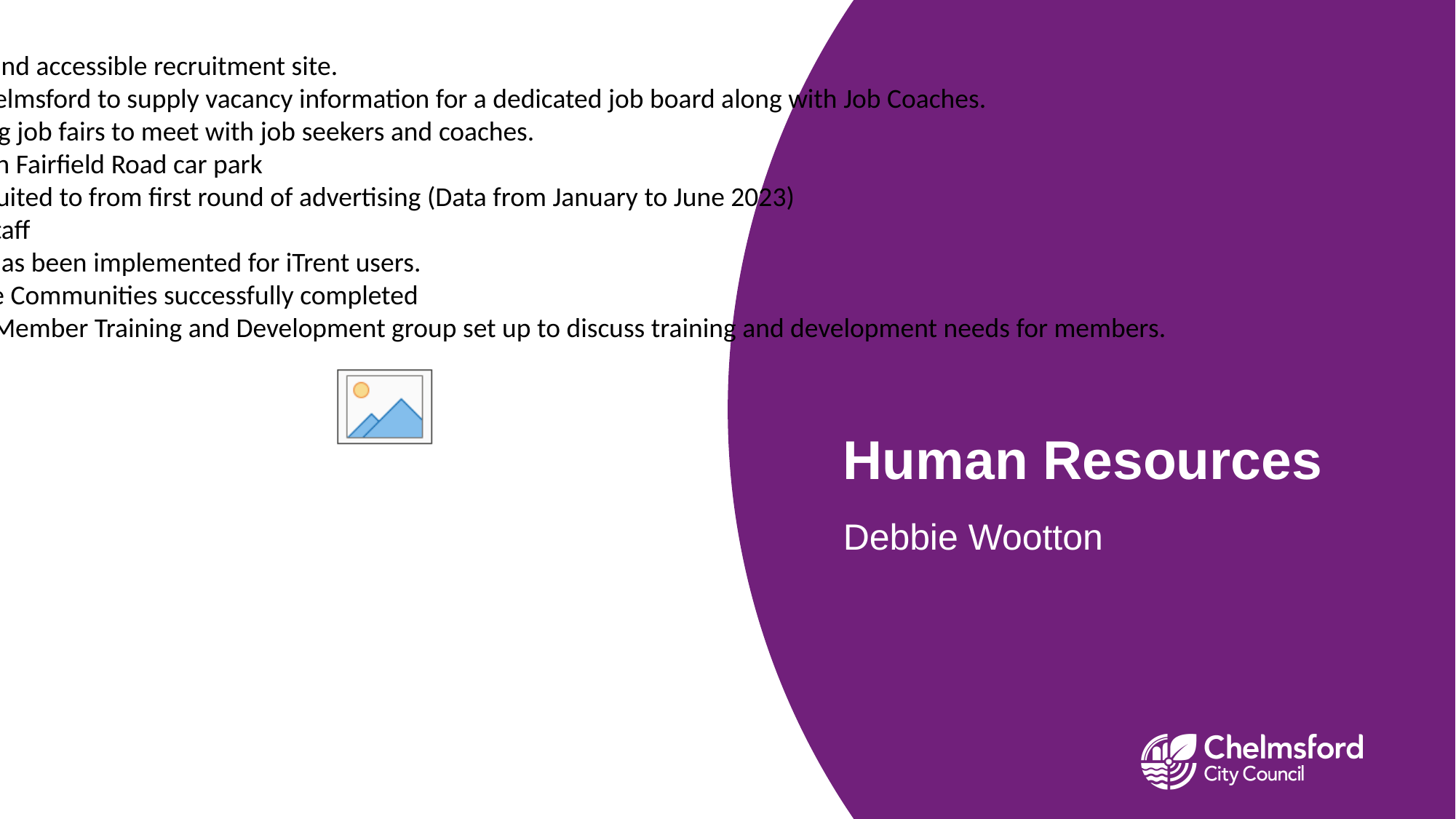

Launch of new, more user friendly and accessible recruitment site.
Working closely with Job Centre Chelmsford to supply vacancy information for a dedicated job board along with Job Coaches.
HR Support team regularly attending job fairs to meet with job seekers and coaches.
CCC jobs advertising now installed in Fairfield Road car park
80% of roles being successfully recruited to from first round of advertising (Data from January to June 2023)
2023 Pay Award implemented for staff
(MFA) Multi Factor authentication has been implemented for iTrent users.
Director recruitment for Sustainable Communities successfully completed
Member Induction completed and Member Training and Development group set up to discuss training and development needs for members.
# Human Resources
Debbie Wootton